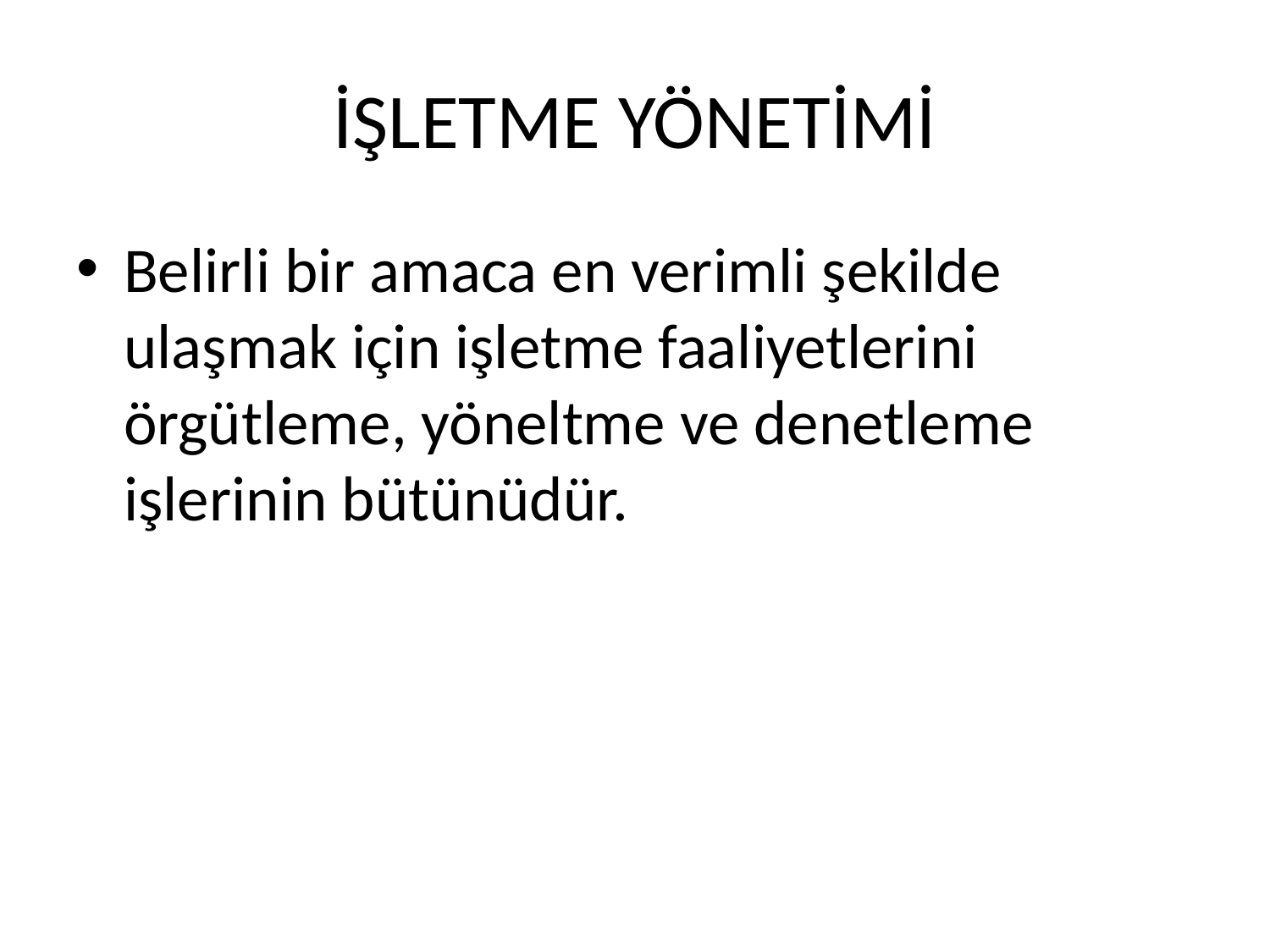

# İŞLETME YÖNETİMİ
Belirli bir amaca en verimli şekilde ulaşmak için işletme faaliyetlerini örgütleme, yöneltme ve denetleme işlerinin bütünüdür.